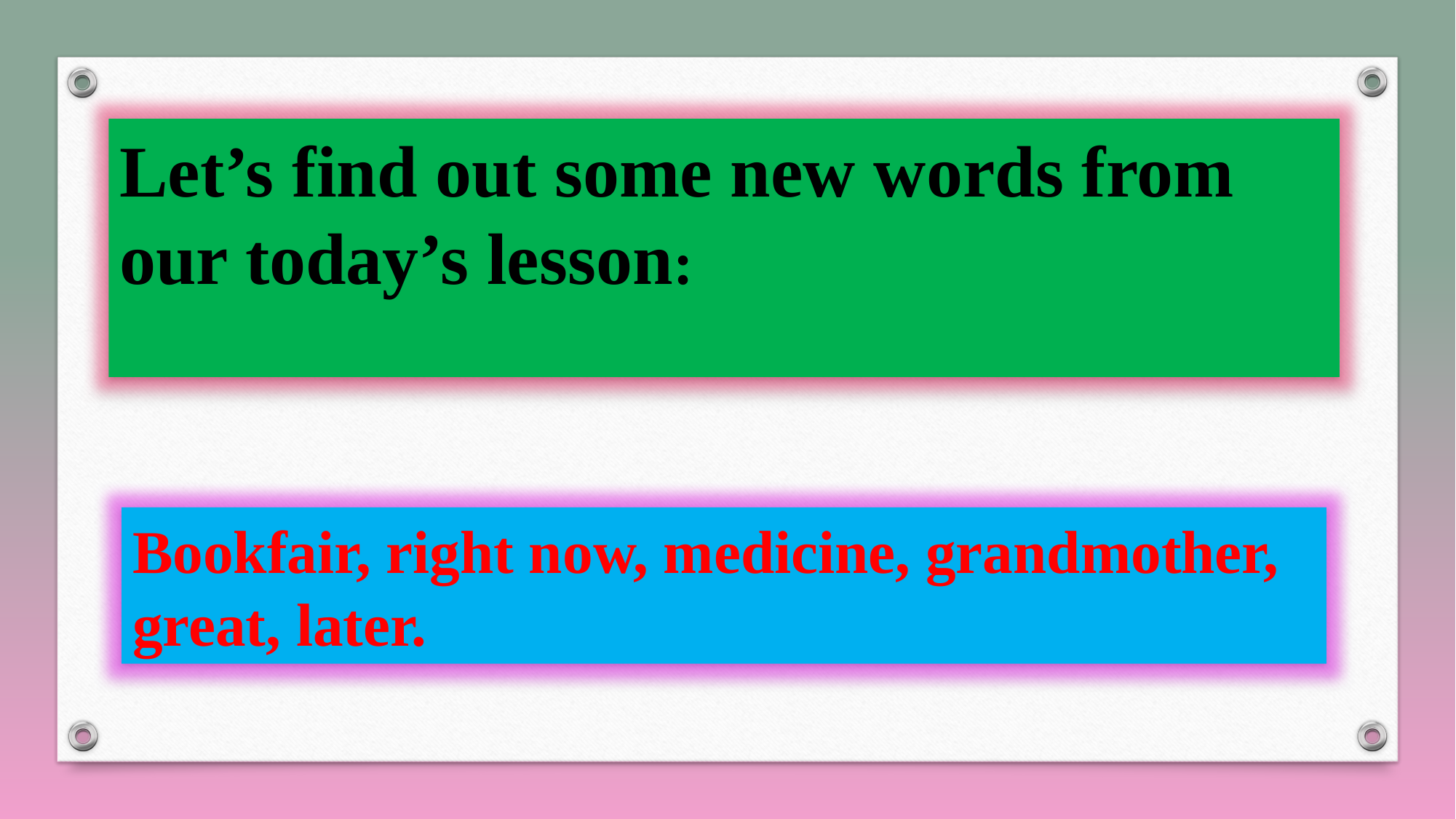

Let’s find out some new words from our today’s lesson:

Bookfair, right now, medicine, grandmother, great, later.